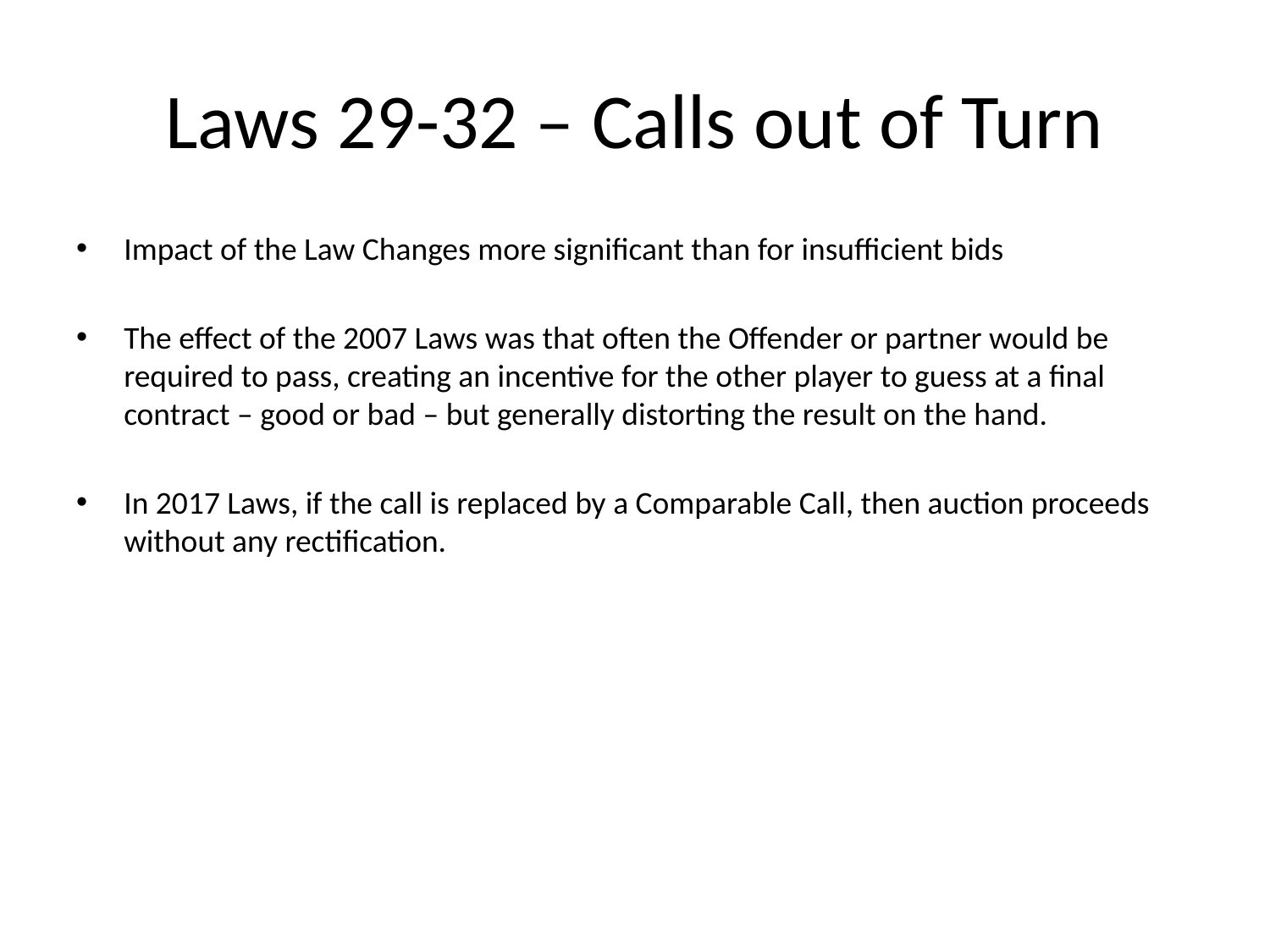

# Laws 29-32 – Calls out of Turn
Impact of the Law Changes more significant than for insufficient bids

The effect of the 2007 Laws was that often the Offender or partner would be required to pass, creating an incentive for the other player to guess at a final contract – good or bad – but generally distorting the result on the hand.

In 2017 Laws, if the call is replaced by a Comparable Call, then auction proceeds without any rectification.